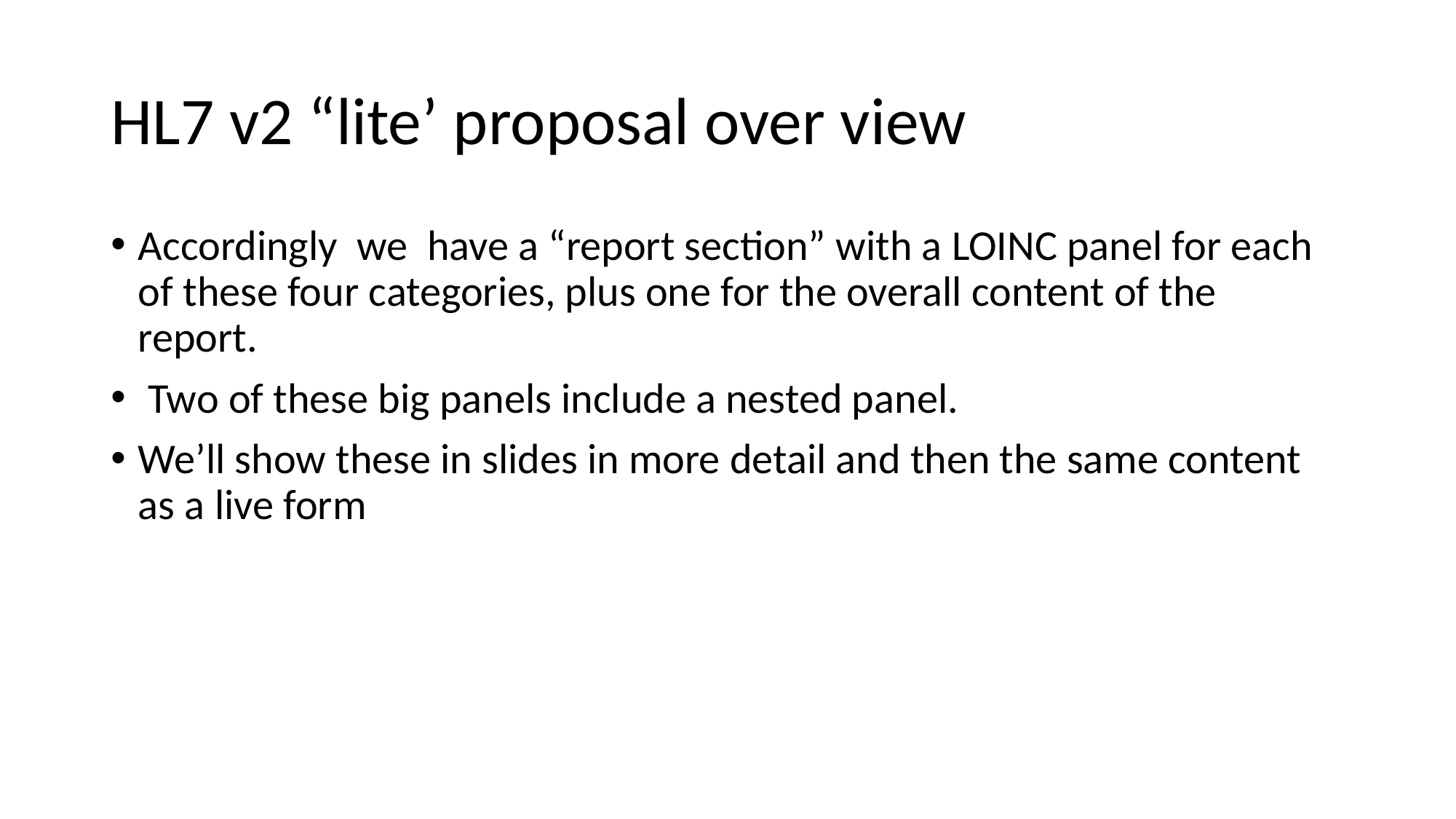

# HL7 v2 “lite’ proposal over view
Accordingly  we  have a “report section” with a LOINC panel for each of these four categories, plus one for the overall content of the report.
 Two of these big panels include a nested panel.
We’ll show these in slides in more detail and then the same content as a live form